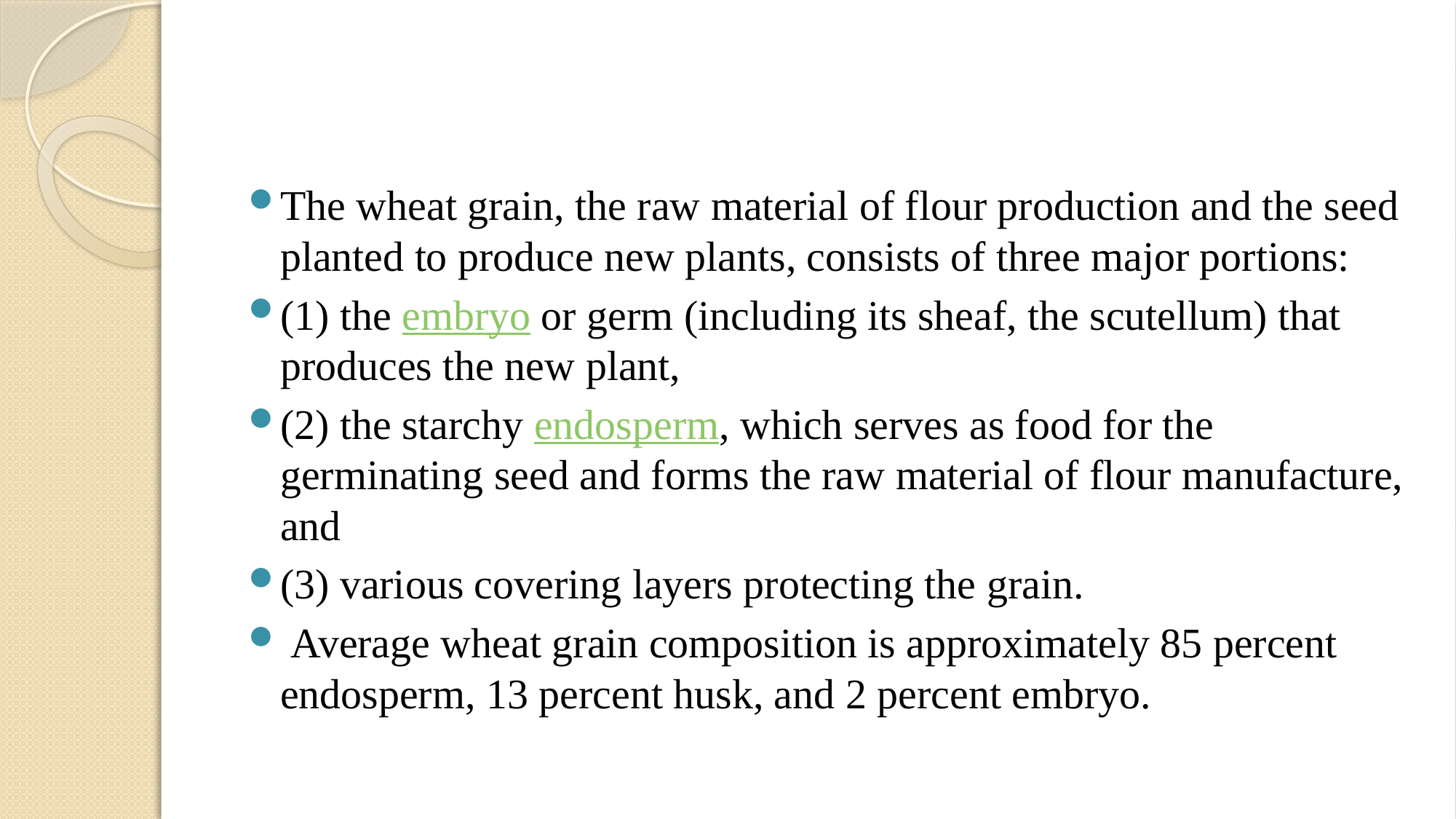

#
The wheat grain, the raw material of flour production and the seed planted to produce new plants, consists of three major portions:
(1) the embryo or germ (including its sheaf, the scutellum) that produces the new plant,
(2) the starchy endosperm, which serves as food for the germinating seed and forms the raw material of flour manufacture, and
(3) various covering layers protecting the grain.
 Average wheat grain composition is approximately 85 percent endosperm, 13 percent husk, and 2 percent embryo.